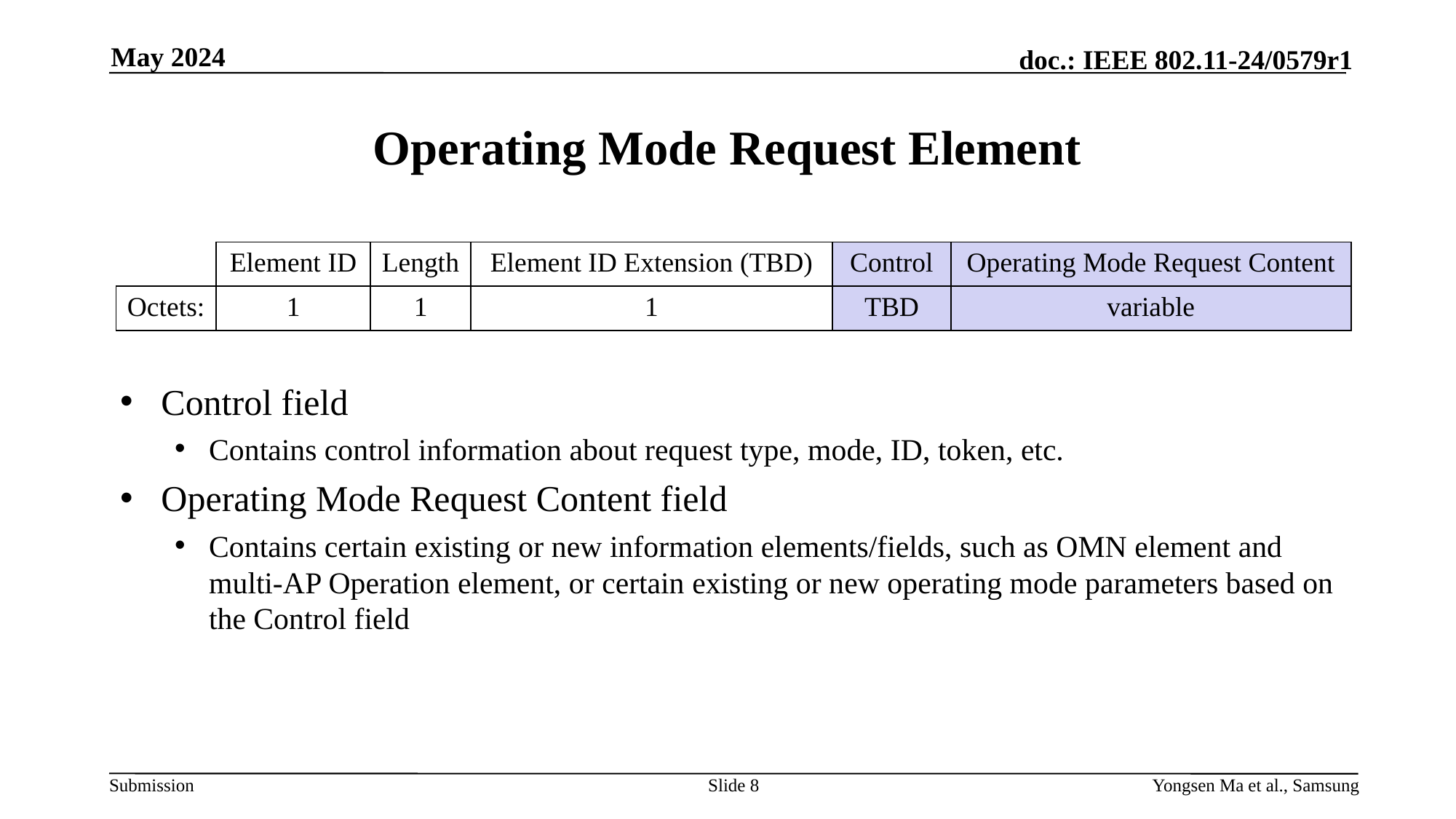

May 2024
# Operating Mode Request Element
|  | Element ID | Length | Element ID Extension (TBD) | Control | Operating Mode Request Content |
| --- | --- | --- | --- | --- | --- |
| Octets: | 1 | 1 | 1 | TBD | variable |
Control field
Contains control information about request type, mode, ID, token, etc.
Operating Mode Request Content field
Contains certain existing or new information elements/fields, such as OMN element and multi-AP Operation element, or certain existing or new operating mode parameters based on the Control field
Slide 8
Yongsen Ma et al., Samsung